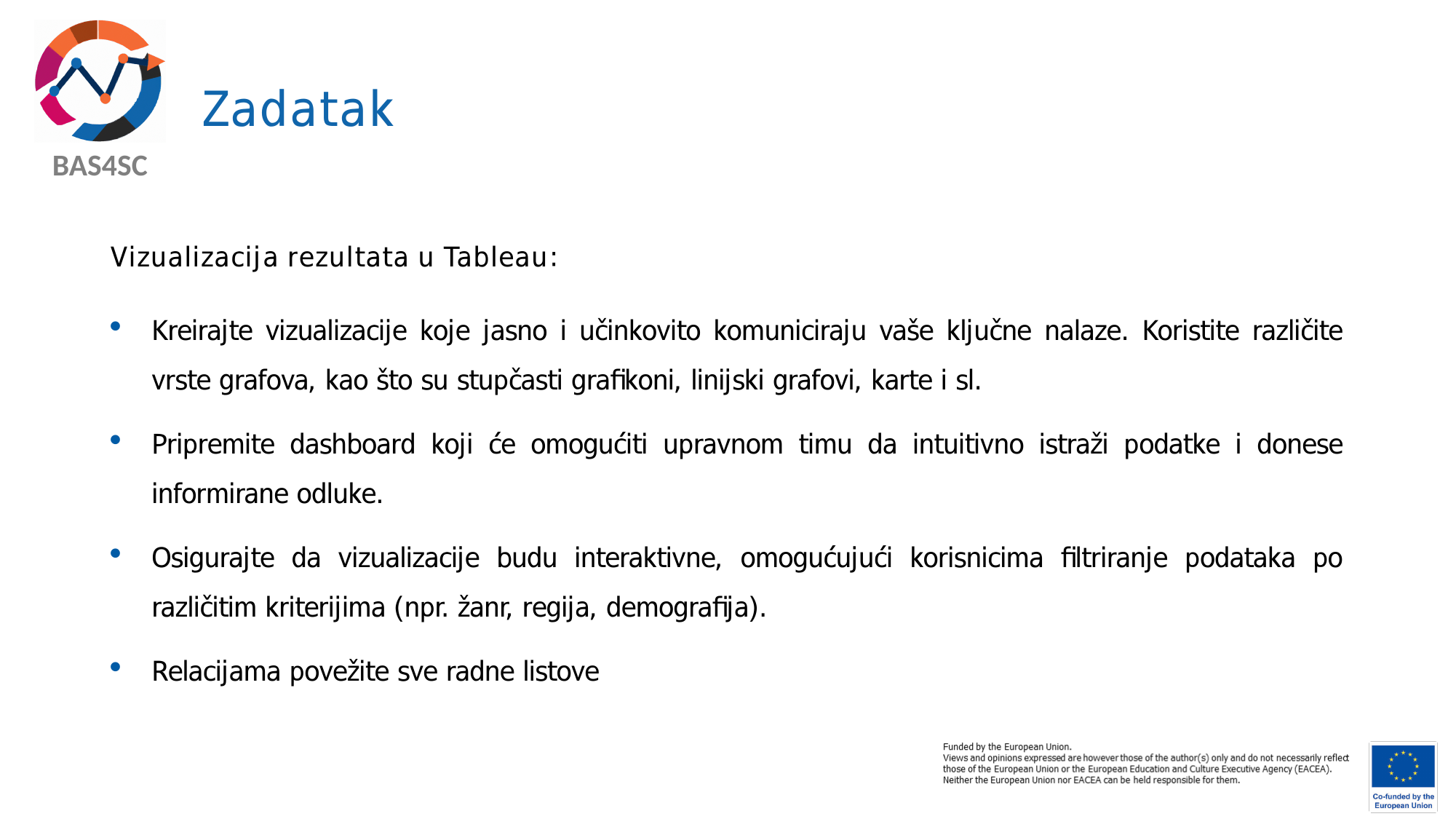

# Zadatak
Vizualizacija rezultata u Tableau:
Kreirajte vizualizacije koje jasno i učinkovito komuniciraju vaše ključne nalaze. Koristite različite vrste grafova, kao što su stupčasti grafikoni, linijski grafovi, karte i sl.
Pripremite dashboard koji će omogućiti upravnom timu da intuitivno istraži podatke i donese informirane odluke.
Osigurajte da vizualizacije budu interaktivne, omogućujući korisnicima filtriranje podataka po različitim kriterijima (npr. žanr, regija, demografija).
Relacijama povežite sve radne listove